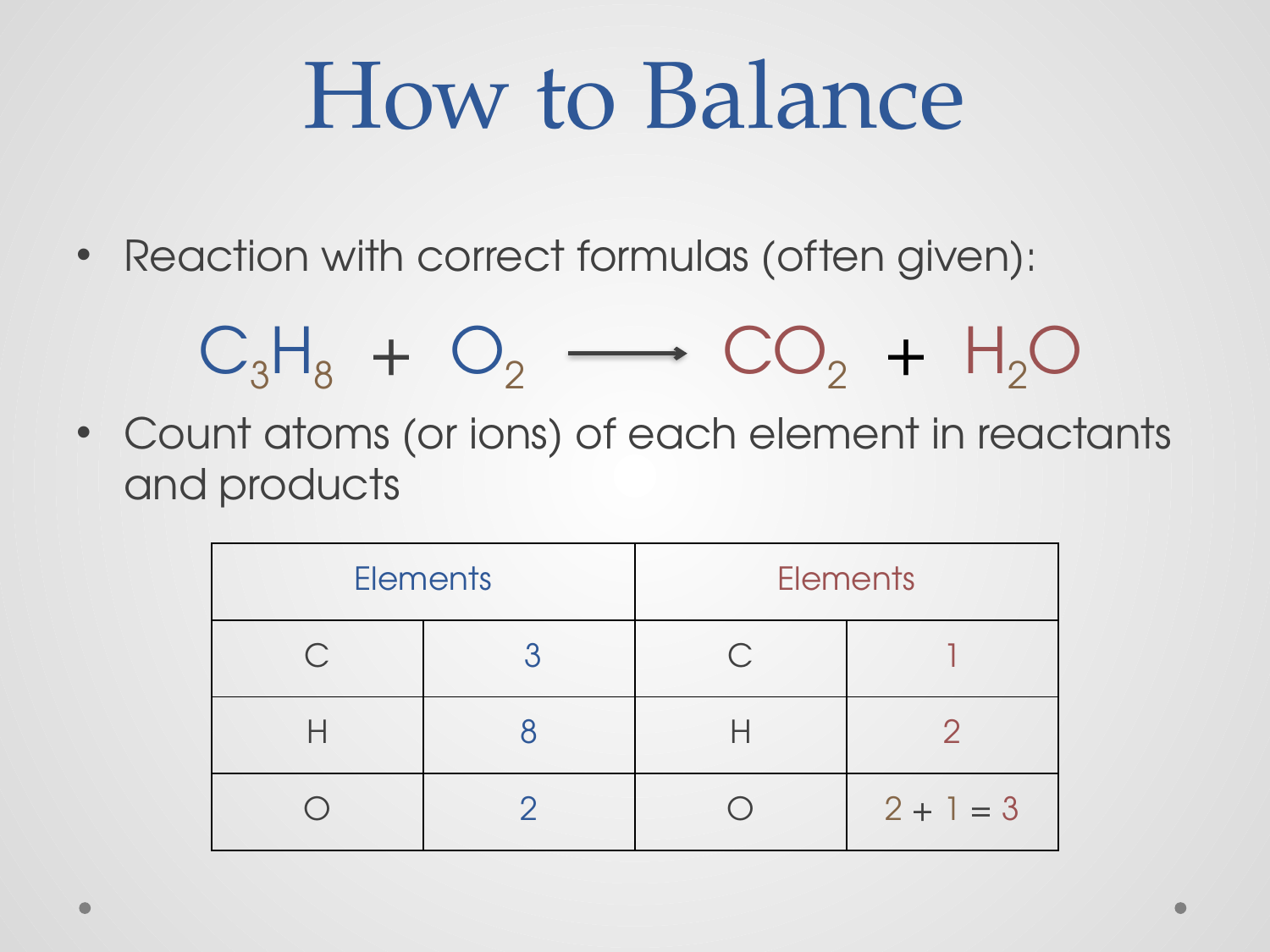

# How to Balance
Reaction with correct formulas (often given):

Count atoms (or ions) of each element in reactants and products

C3H8  +  O2
CO2  +  H2O
| Elements |  | Elements |  |
| --- | --- | --- | --- |
| C | 3 | C | 1 |
| H | 8 | H | 2 |
| O | 2 | O | 2 + 1 = 3 |